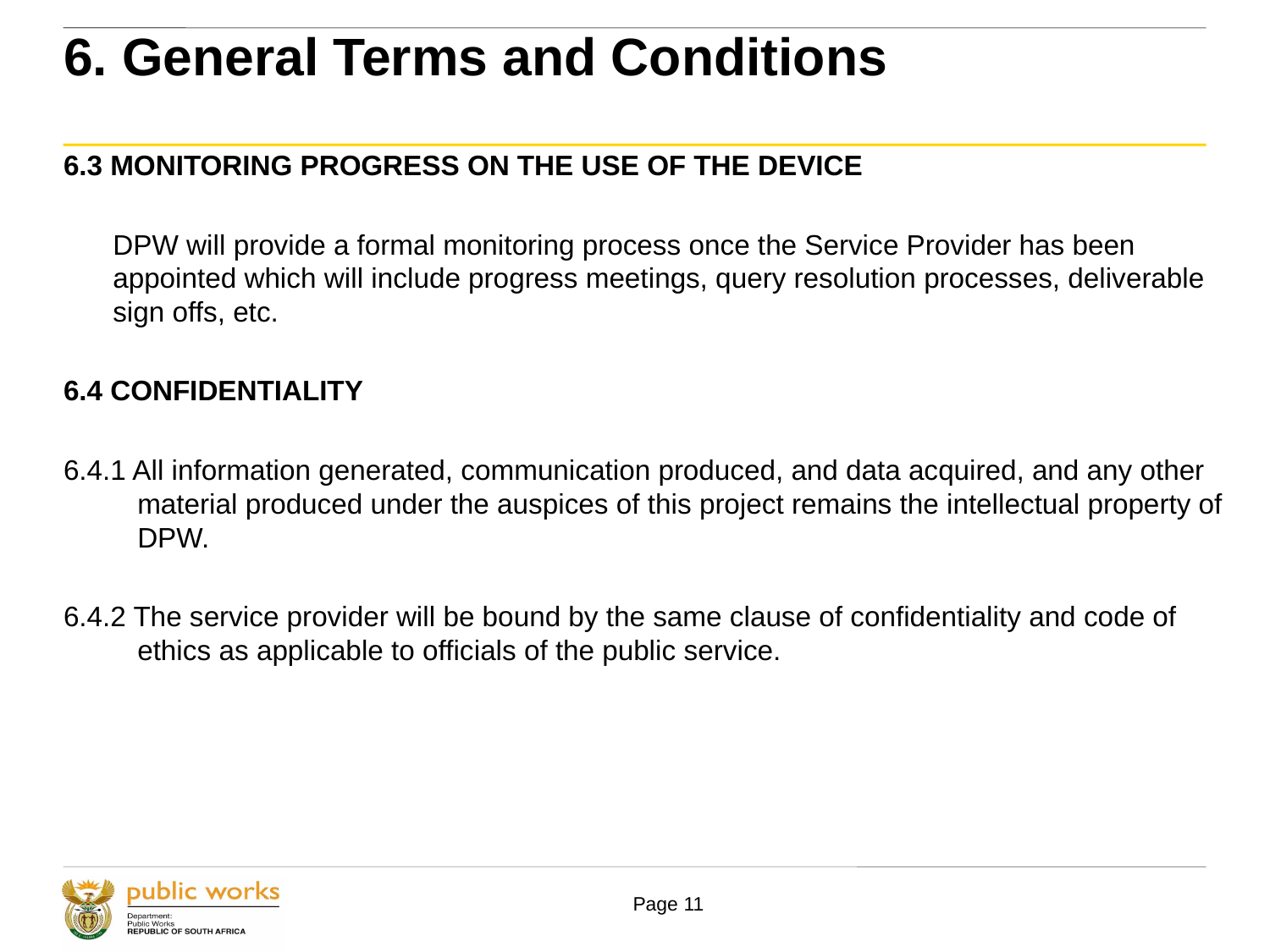

#

6. General Terms and Conditions

6.3 MONITORING PROGRESS ON THE USE OF THE DEVICE

DPW will provide a formal monitoring process once the Service Provider has been appointed which will include progress meetings, query resolution processes, deliverable sign offs, etc.

6.4 CONFIDENTIALITY

6.4.1 All information generated, communication produced, and data acquired, and any other material produced under the auspices of this project remains the intellectual property of DPW.

6.4.2 The service provider will be bound by the same clause of confidentiality and code of  ethics as applicable to officials of the public service.